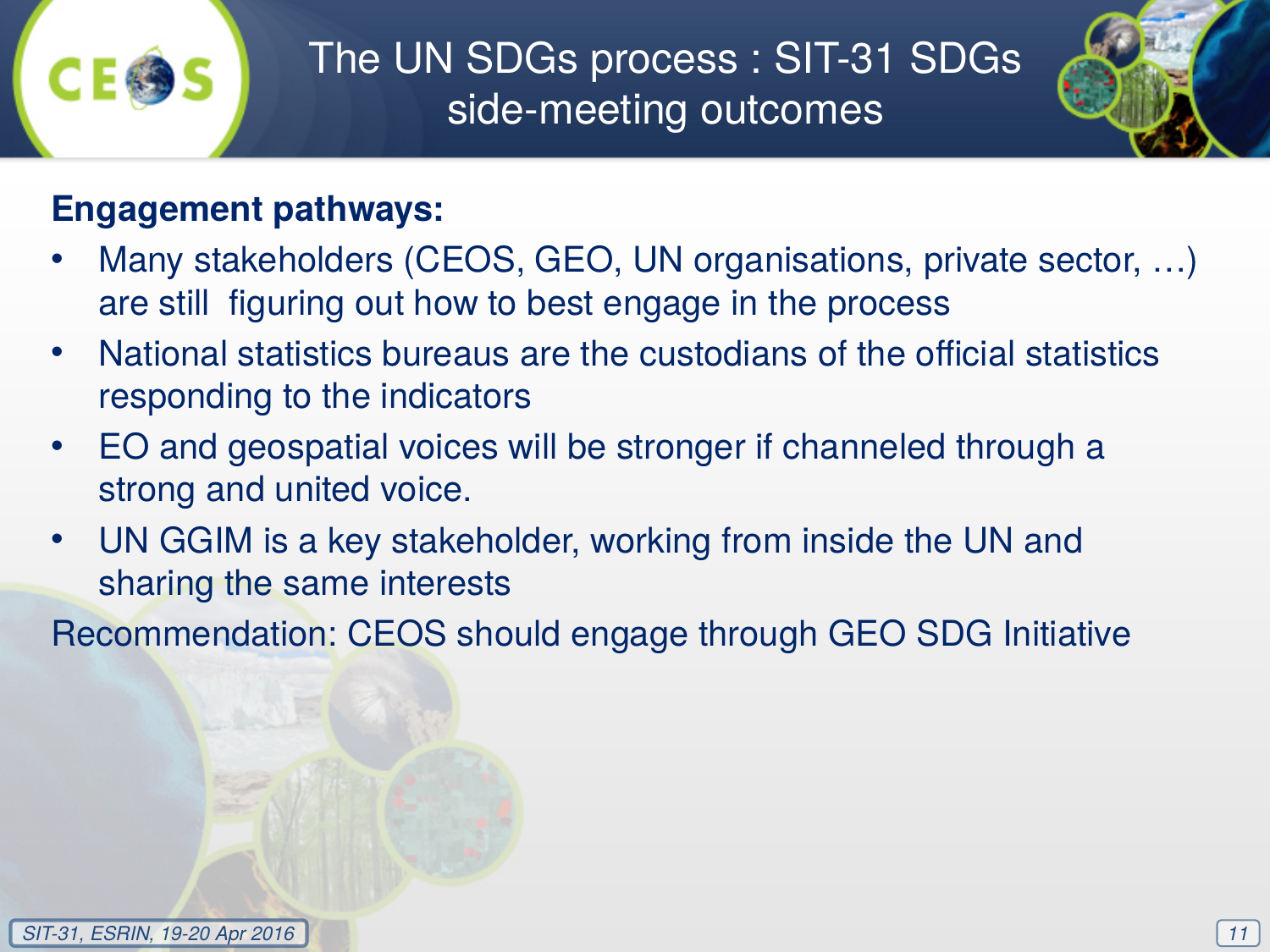

The UN SDGs process : SIT-31 SDGs side-meeting outcomes

Engagement pathways:
Many stakeholders (CEOS, GEO, UN organisations, private sector, …) are still  figuring out how to best engage in the process
National statistics bureaus are the custodians of the official statistics responding to the indicators
EO and geospatial voices will be stronger if channeled through a strong and united voice.
UN GGIM is a key stakeholder, working from inside the UN and sharing the same interests
Recommendation: CEOS should engage through GEO SDG Initiative

11